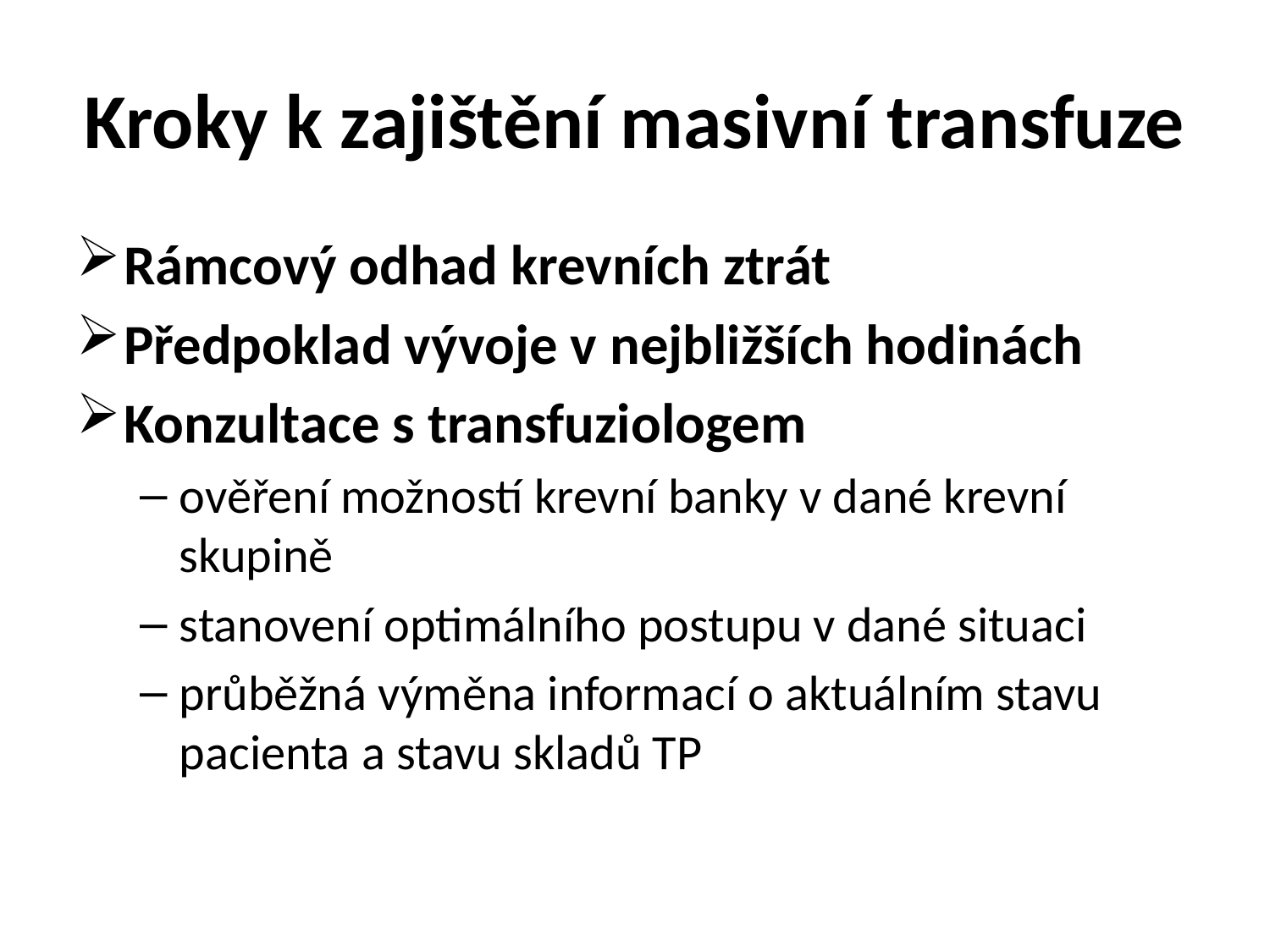

# Kroky k zajištění masivní transfuze
Rámcový odhad krevních ztrát
Předpoklad vývoje v nejbližších hodinách
Konzultace s transfuziologem
ověření možností krevní banky v dané krevní skupině
stanovení optimálního postupu v dané situaci
průběžná výměna informací o aktuálním stavu pacienta a stavu skladů TP